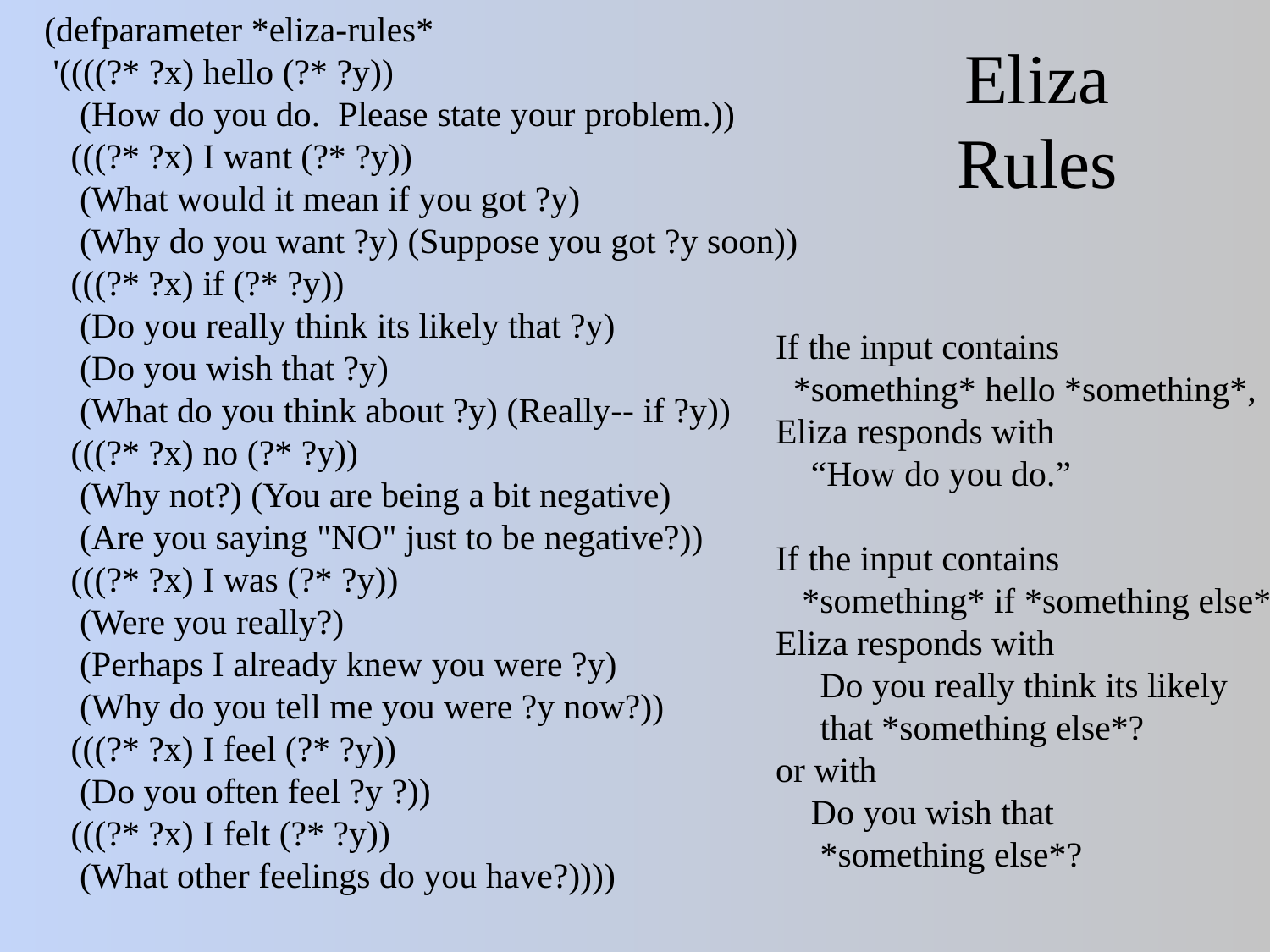

(defparameter *eliza-rules*
 '((((?* ?x) hello (?* ?y))
    (How do you do.  Please state your problem.))
   (((?* ?x) I want (?* ?y))
    (What would it mean if you got ?y)
    (Why do you want ?y) (Suppose you got ?y soon))
   (((?* ?x) if (?* ?y))
    (Do you really think its likely that ?y)
    (Do you wish that ?y)
    (What do you think about ?y) (Really-- if ?y))
   (((?* ?x) no (?* ?y))
    (Why not?) (You are being a bit negative)
    (Are you saying "NO" just to be negative?))
   (((?* ?x) I was (?* ?y))
    (Were you really?)
    (Perhaps I already knew you were ?y)
    (Why do you tell me you were ?y now?))
   (((?* ?x) I feel (?* ?y))
    (Do you often feel ?y ?))
   (((?* ?x) I felt (?* ?y))
    (What other feelings do you have?))))
# Eliza Rules
If the input contains
  *something* hello *something*,
Eliza responds with
    “How do you do.”

If the input contains
   *something* if *something else*
Eliza responds with
     Do you really think its likely
     that *something else*?
or with
    Do you wish that
     *something else*?